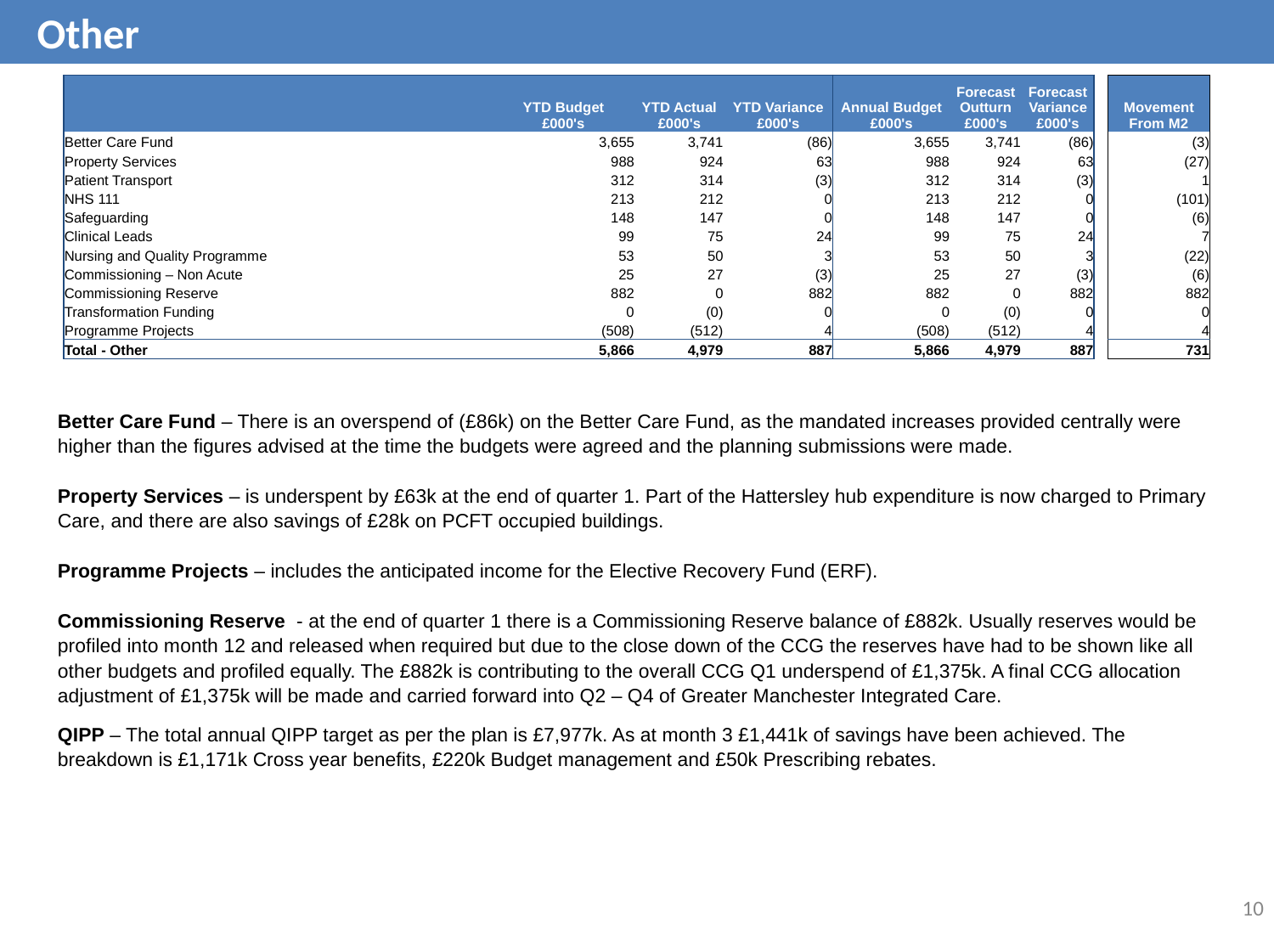

Other
|  | YTD Budget £000's | YTD Actual £000's | YTD Variance £000's | Annual Budget £000's | Forecast Outturn £000's | Forecast Variance £000's |  | Movement From M2 |
| --- | --- | --- | --- | --- | --- | --- | --- | --- |
| Better Care Fund | 3,655 | 3,741 | (86) | 3,655 | 3,741 | (86) |  | (3) |
| Property Services | 988 | 924 | 63 | 988 | 924 | 63 |  | (27) |
| Patient Transport | 312 | 314 | (3) | 312 | 314 | (3) |  | 1 |
| NHS 111 | 213 | 212 | 0 | 213 | 212 | 0 |  | (101) |
| Safeguarding | 148 | 147 | 0 | 148 | 147 | 0 |  | (6) |
| Clinical Leads | 99 | 75 | 24 | 99 | 75 | 24 |  | 7 |
| Nursing and Quality Programme | 53 | 50 | 3 | 53 | 50 | 3 |  | (22) |
| Commissioning – Non Acute | 25 | 27 | (3) | 25 | 27 | (3) |  | (6) |
| Commissioning Reserve | 882 | 0 | 882 | 882 | 0 | 882 |  | 882 |
| Transformation Funding | 0 | (0) | 0 | 0 | (0) | 0 |  | 0 |
| Programme Projects | (508) | (512) | 4 | (508) | (512) | 4 |  | 4 |
| Total - Other | 5,866 | 4,979 | 887 | 5,866 | 4,979 | 887 |  | 731 |
Better Care Fund – There is an overspend of (£86k) on the Better Care Fund, as the mandated increases provided centrally were higher than the figures advised at the time the budgets were agreed and the planning submissions were made.

Property Services – is underspent by £63k at the end of quarter 1. Part of the Hattersley hub expenditure is now charged to Primary Care, and there are also savings of £28k on PCFT occupied buildings.

Programme Projects – includes the anticipated income for the Elective Recovery Fund (ERF).

Commissioning Reserve  - at the end of quarter 1 there is a Commissioning Reserve balance of £882k. Usually reserves would be profiled into month 12 and released when required but due to the close down of the CCG the reserves have had to be shown like all other budgets and profiled equally. The £882k is contributing to the overall CCG Q1 underspend of £1,375k. A final CCG allocation adjustment of £1,375k will be made and carried forward into Q2 – Q4 of Greater Manchester Integrated Care.
QIPP – The total annual QIPP target as per the plan is £7,977k. As at month 3 £1,441k of savings have been achieved. The breakdown is £1,171k Cross year benefits, £220k Budget management and £50k Prescribing rebates.
10